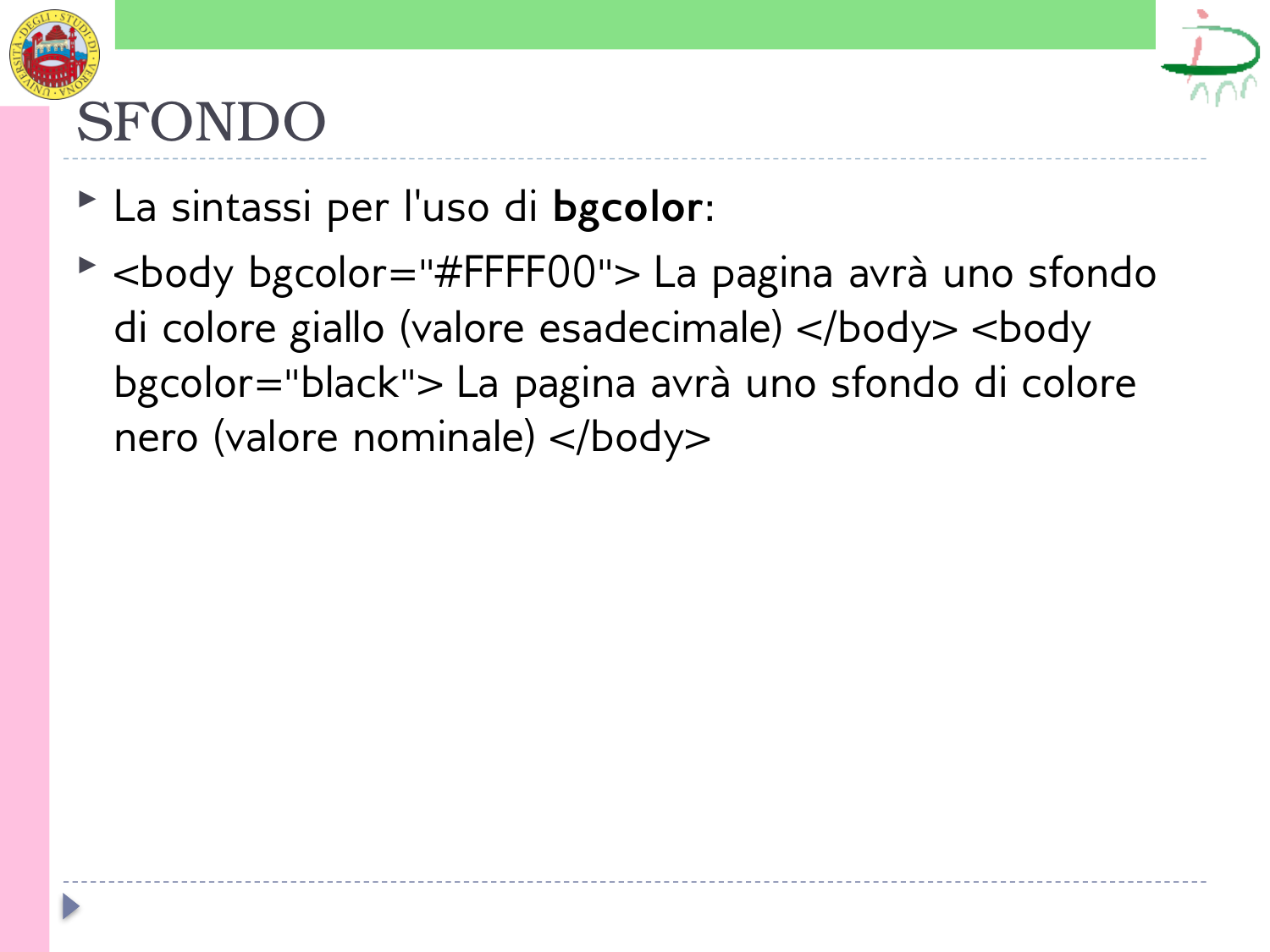

# SFONDO
La sintassi per l'uso di bgcolor:
<body bgcolor="#FFFF00"> La pagina avrà uno sfondo di colore giallo (valore esadecimale) </body> <body bgcolor="black"> La pagina avrà uno sfondo di colore nero (valore nominale) </body>